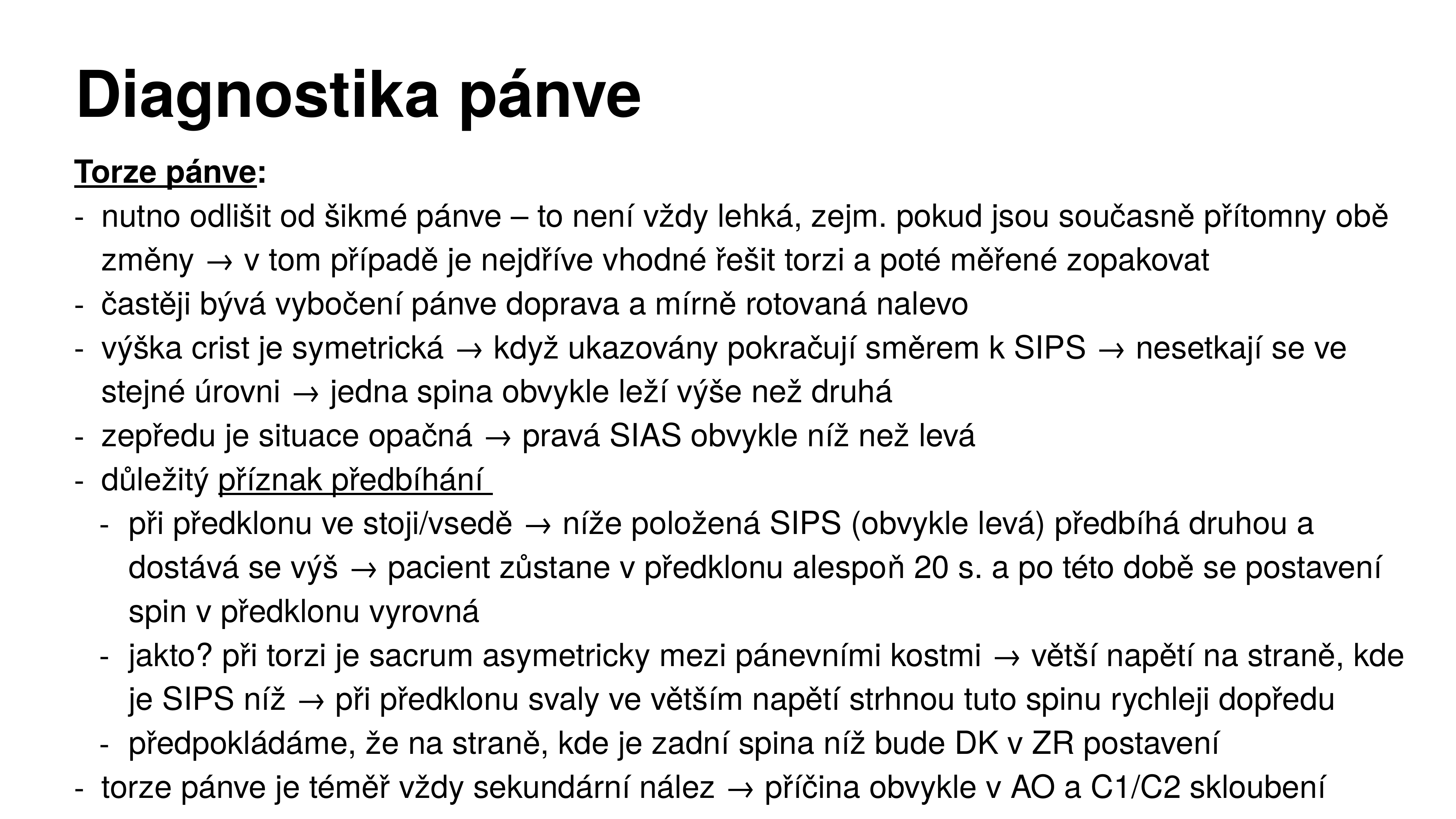

# Diagnostika pánve
Torze pánve:
nutno odlišit od šikmé pánve – to není vždy lehká, zejm. pokud jsou současně přítomny obě změny → v tom případě je nejdříve vhodné řešit torzi a poté měřené zopakovat
častěji bývá vybočení pánve doprava a mírně rotovaná nalevo
výška crist je symetrická → když ukazovány pokračují směrem k SIPS → nesetkají se ve stejné úrovni → jedna spina obvykle leží výše než druhá
zepředu je situace opačná → pravá SIAS obvykle níž než levá
důležitý příznak předbíhání
při předklonu ve stoji/vsedě → níže položená SIPS (obvykle levá) předbíhá druhou a dostává se výš → pacient zůstane v předklonu alespoň 20 s. a po této době se postavení spin v předklonu vyrovná
jakto? při torzi je sacrum asymetricky mezi pánevními kostmi → větší napětí na straně, kde je SIPS níž → při předklonu svaly ve větším napětí strhnou tuto spinu rychleji dopředu
předpokládáme, že na straně, kde je zadní spina níž bude DK v ZR postavení
torze pánve je téměř vždy sekundární nález → příčina obvykle v AO a C1/C2 skloubení